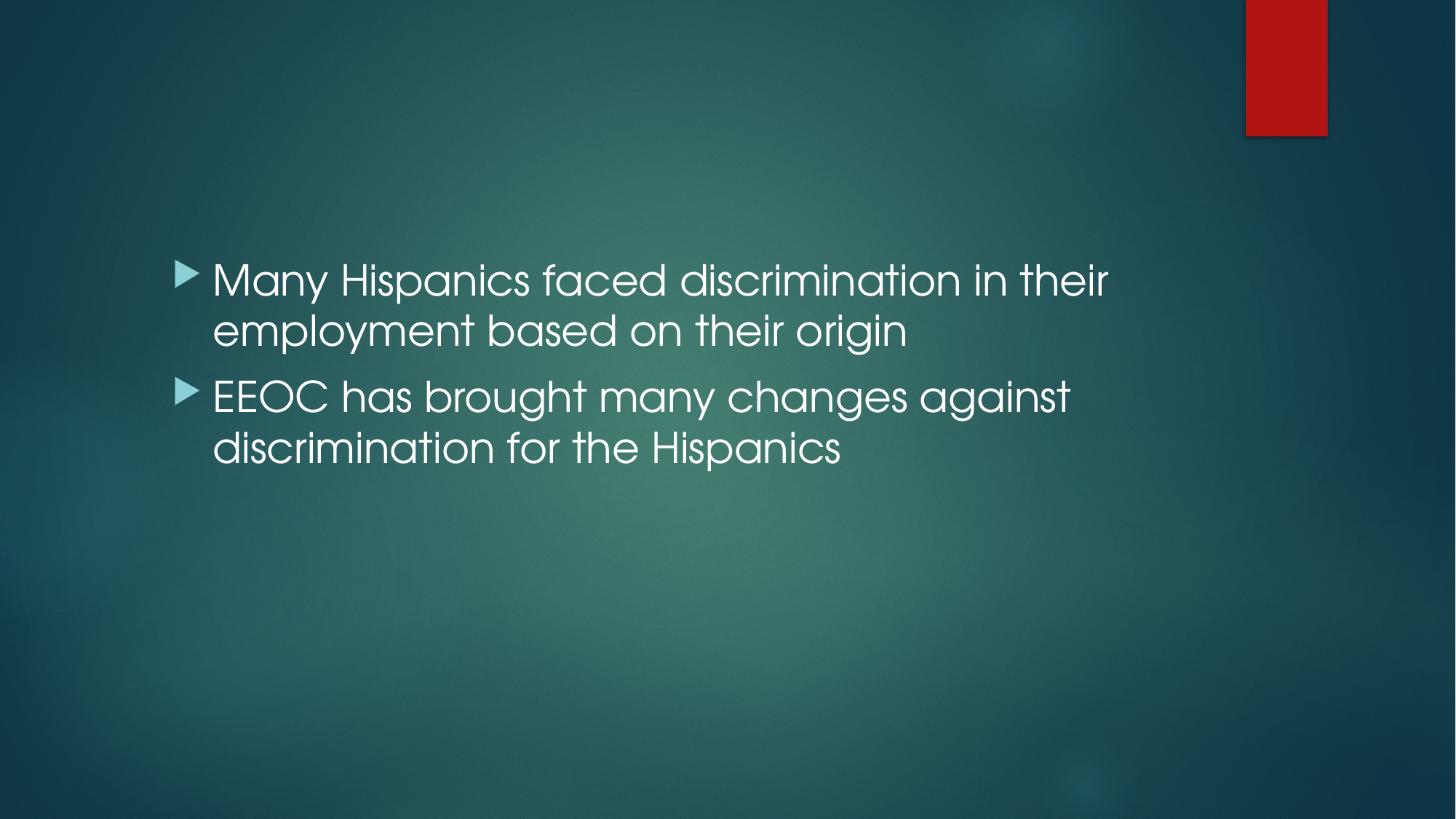

Many Hispanics faced discrimination in their employment based on their origin
EEOC has brought many changes against discrimination for the Hispanics